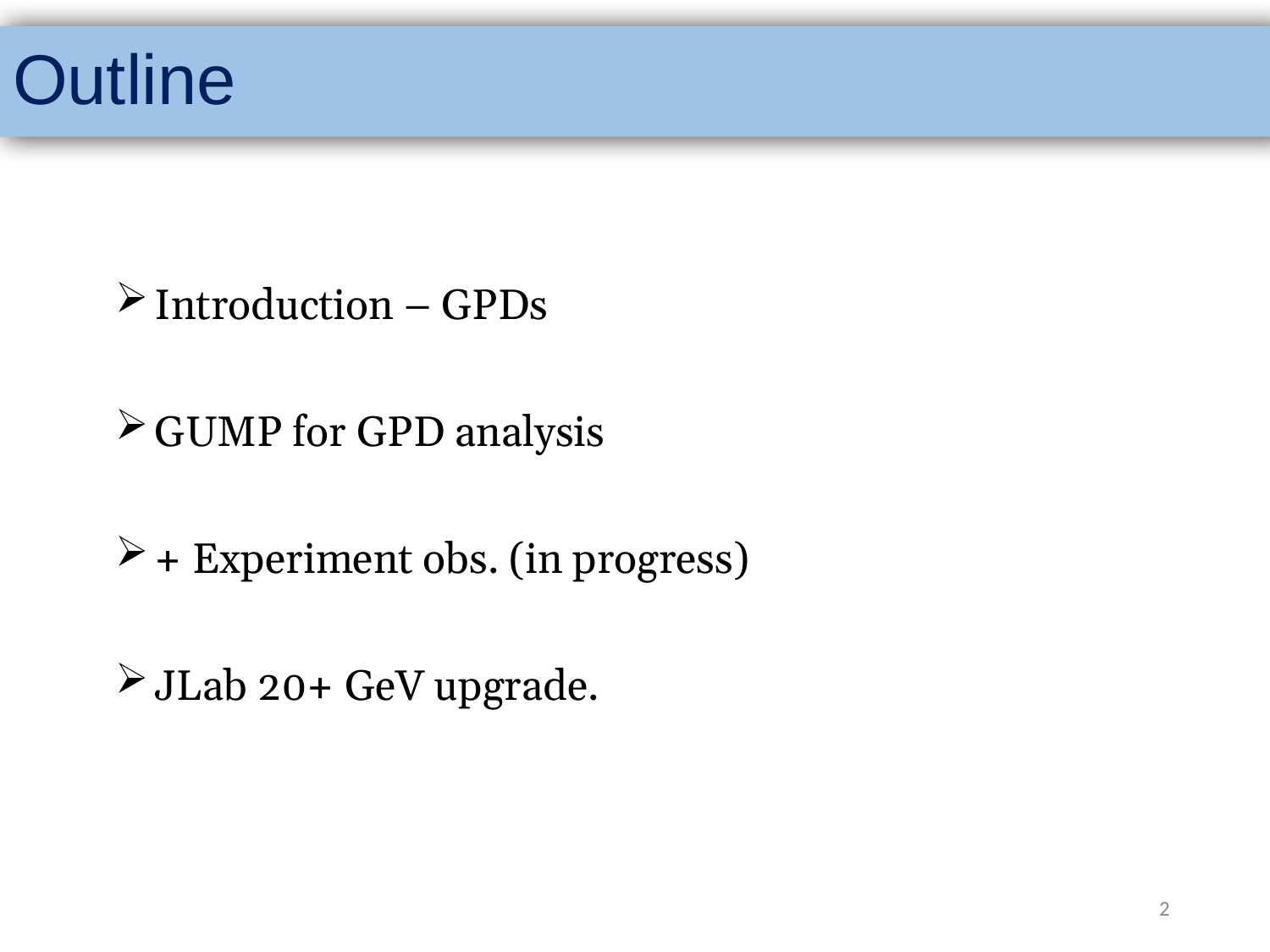

Outline
Introduction – GPDs

GUMP for GPD analysis

+ Experiment obs. (in progress)

JLab 20+ GeV upgrade.
2